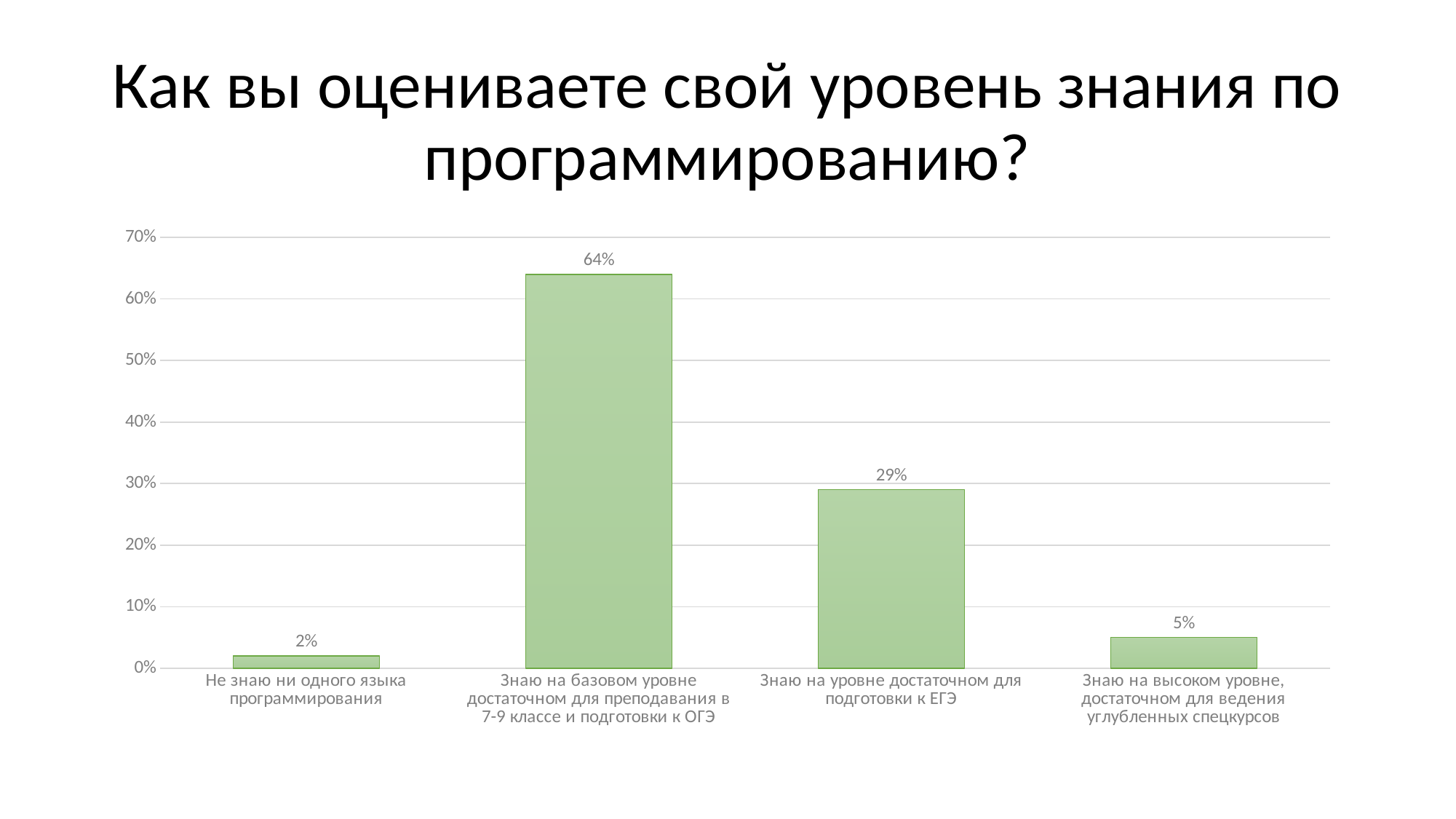

# Как вы оцениваете свой уровень знания по программированию?

### Chart

| Category | Ряд 1 |
|---|---|
| Не знаю ни одного языка программирования | 0.02 |
| Знаю на базовом уровне достаточном для преподавания в 7-9 классе и подготовки к ОГЭ | 0.64 |
| Знаю на уровне достаточном для подготовки к ЕГЭ | 0.29 |
| Знаю на высоком уровне, достаточном для ведения углубленных спецкурсов | 0.05 |